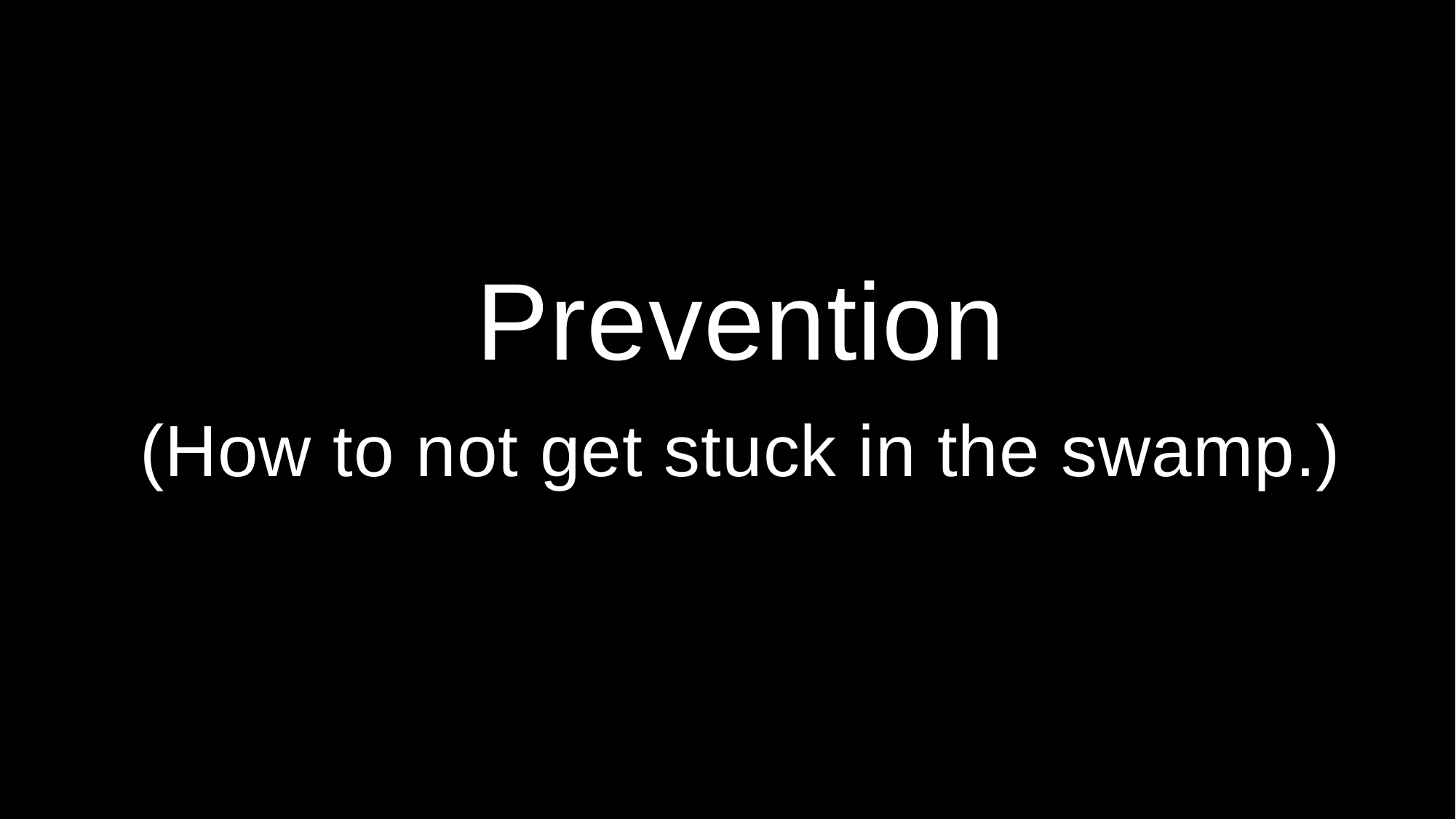

Prevention
(How to not get stuck in the swamp.)